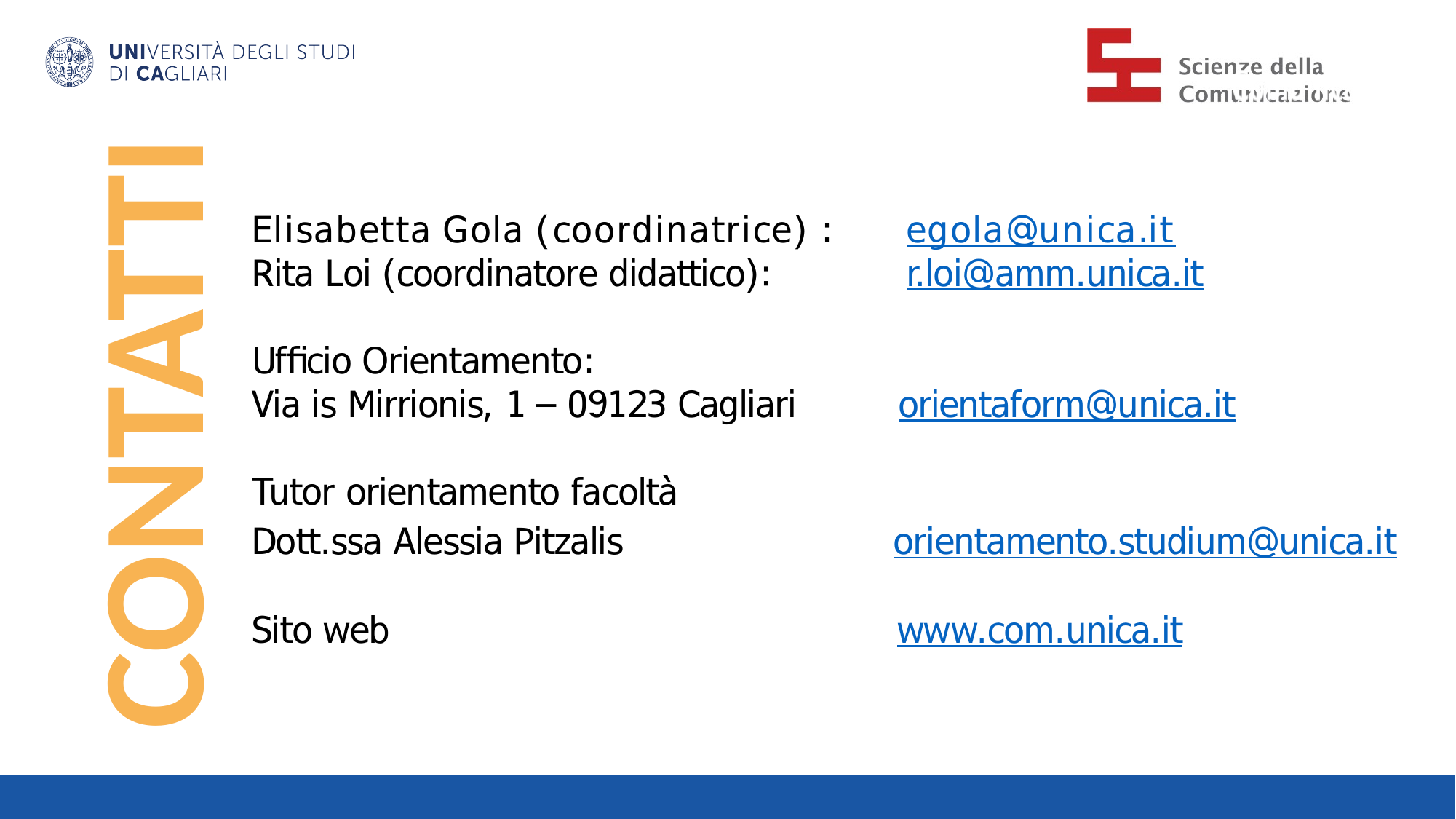

Elisabetta Gola (coordinatrice) :	egola@unica.it            |
Rita Loi (coordinatore didattico):		r.loi@amm.unica.it

Ufficio Orientamento:
Via is Mirrionis, 1 – 09123 Cagliari         orientaform@unica.it

Tutor orientamento facoltà
Dott.ssa Alessia Pitzalis 		          orientamento.studium@unica.it

Sito web                                             www.com.unica.it

CONTATTI